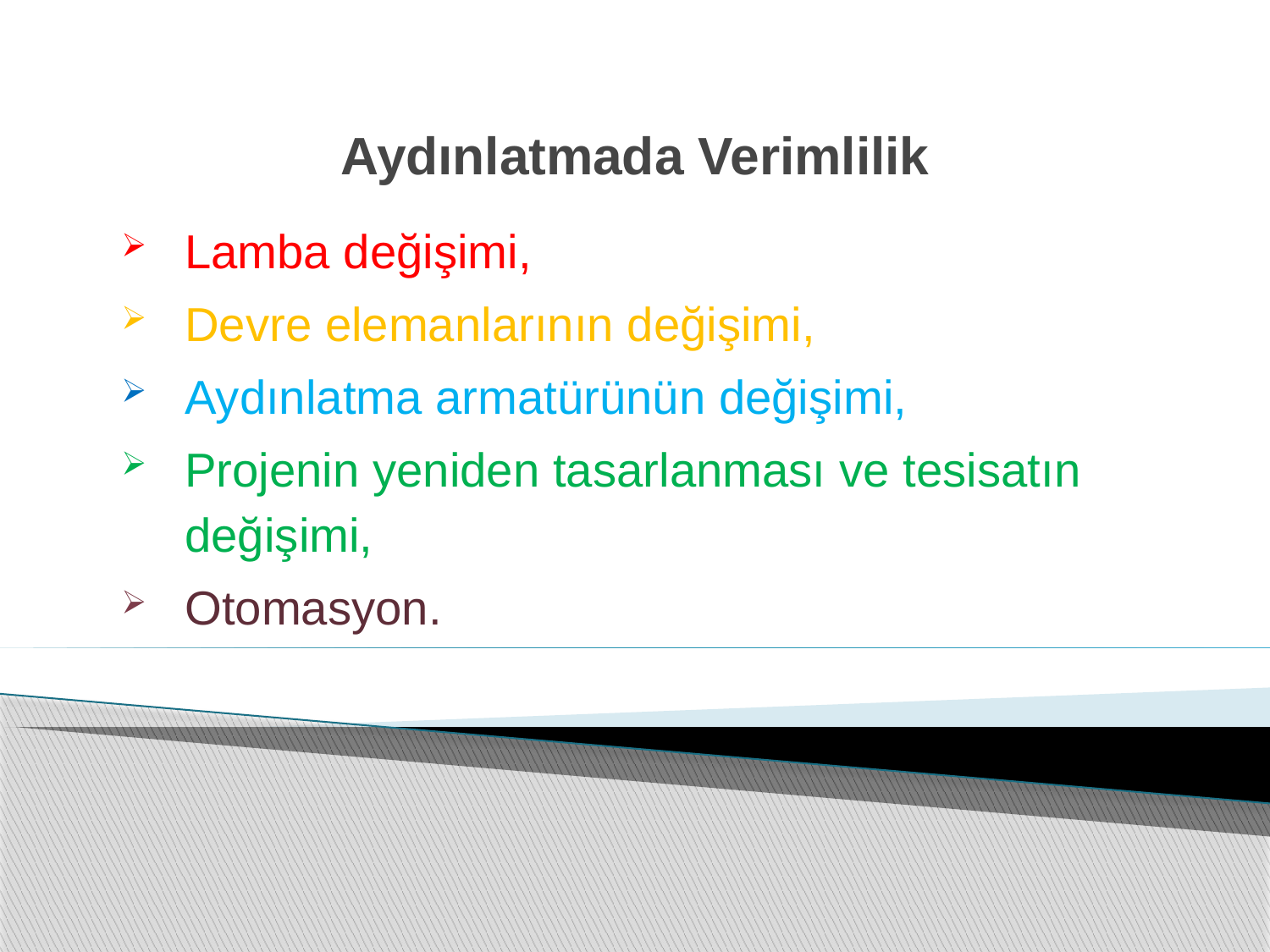

# Aydınlatmada Verimlilik
Lamba değişimi,
Devre elemanlarının değişimi,
Aydınlatma armatürünün değişimi,
Projenin yeniden tasarlanması ve tesisatın değişimi,
Otomasyon.